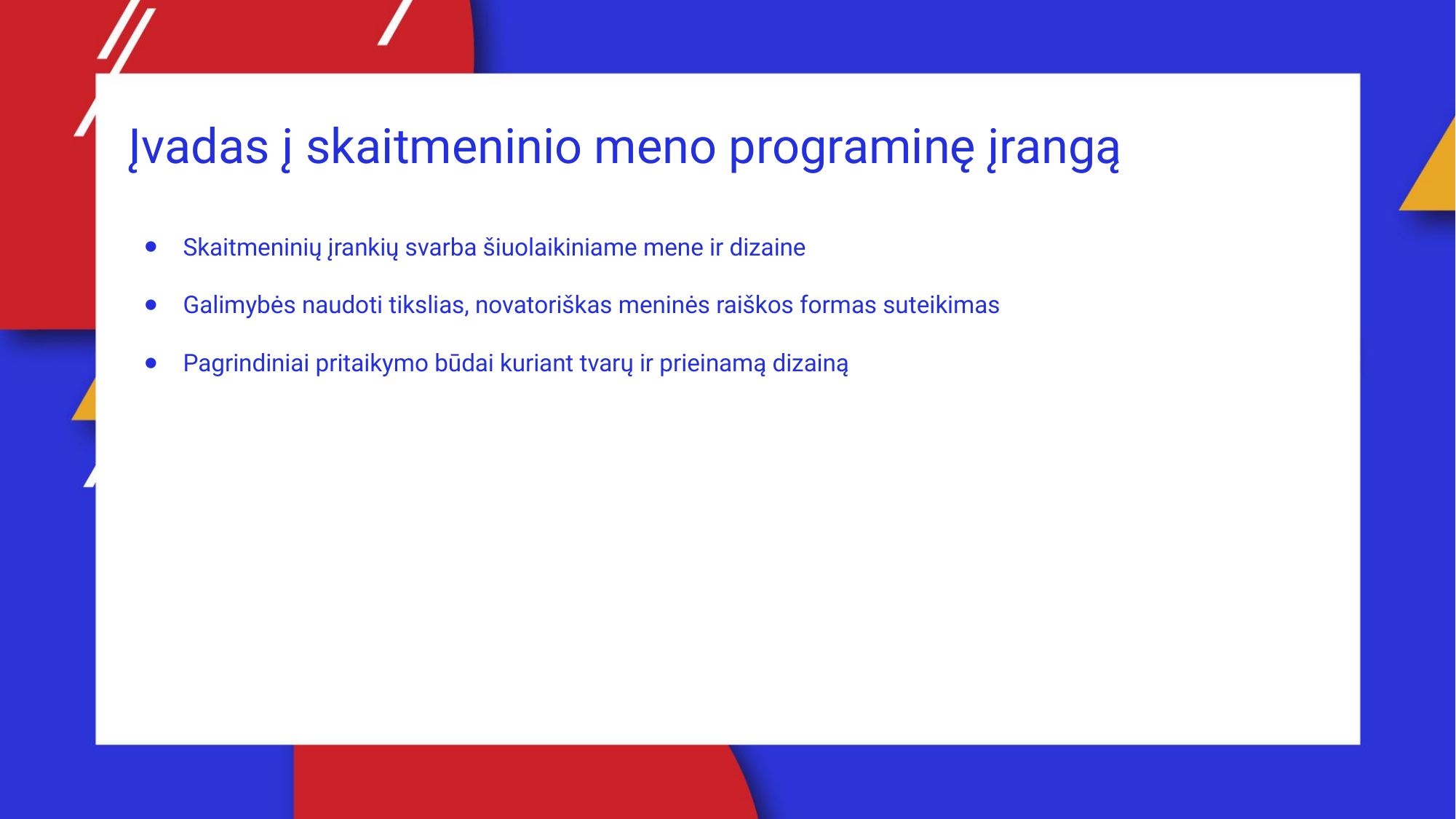

Įvadas į skaitmeninio meno programinę įrangą

Skaitmeninių įrankių svarba šiuolaikiniame mene ir dizaine
Galimybės naudoti tikslias, novatoriškas meninės raiškos formas suteikimas
Pagrindiniai pritaikymo būdai kuriant tvarų ir prieinamą dizainą